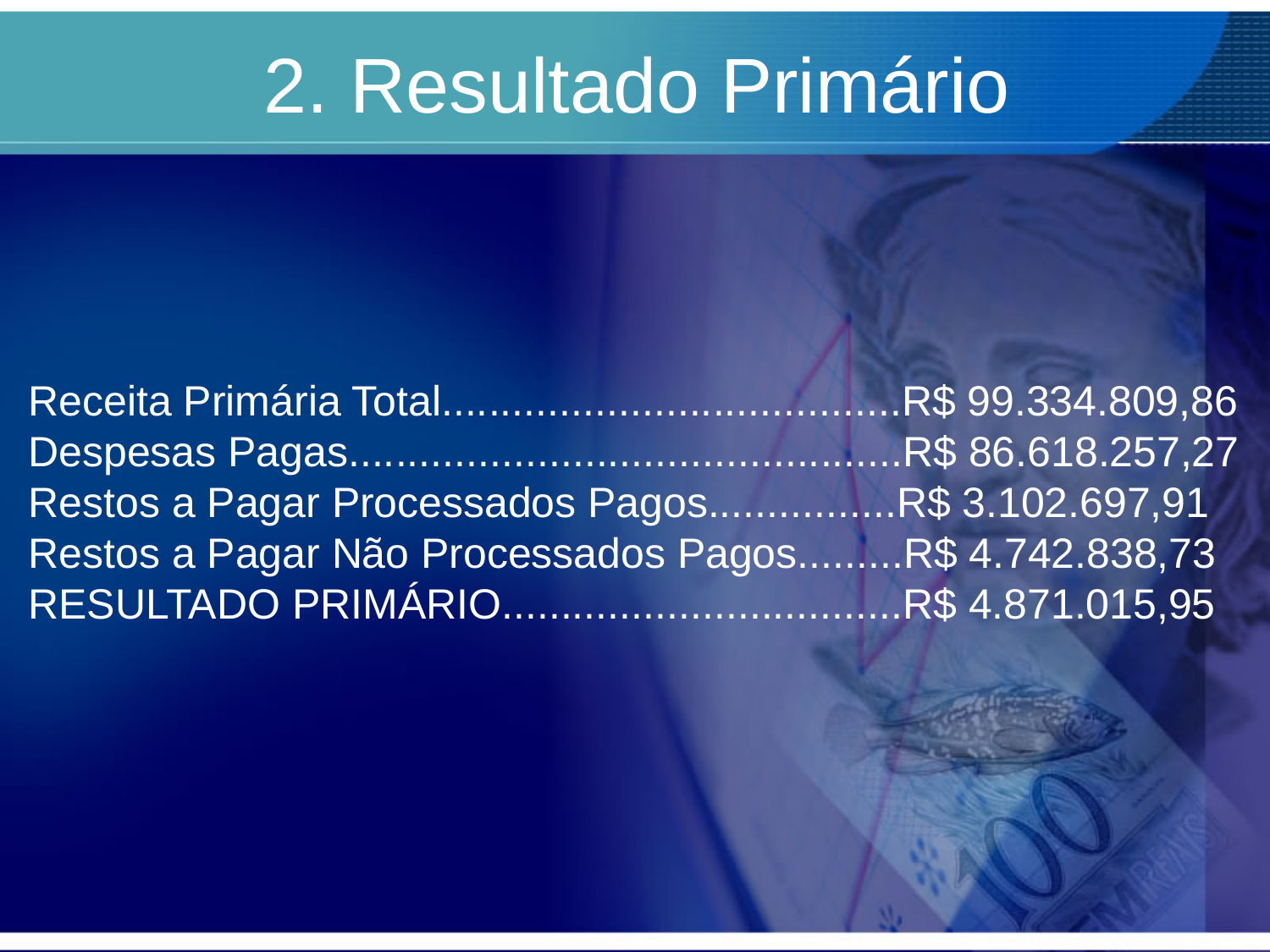

# 2. Resultado Primário
Receita Primária Total.......................................R$ 99.334.809,86
Despesas Pagas...............................................R$ 86.618.257,27
Restos a Pagar Processados Pagos................R$ 3.102.697,91
Restos a Pagar Não Processados Pagos.........R$ 4.742.838,73
RESULTADO PRIMÁRIO..................................R$ 4.871.015,95